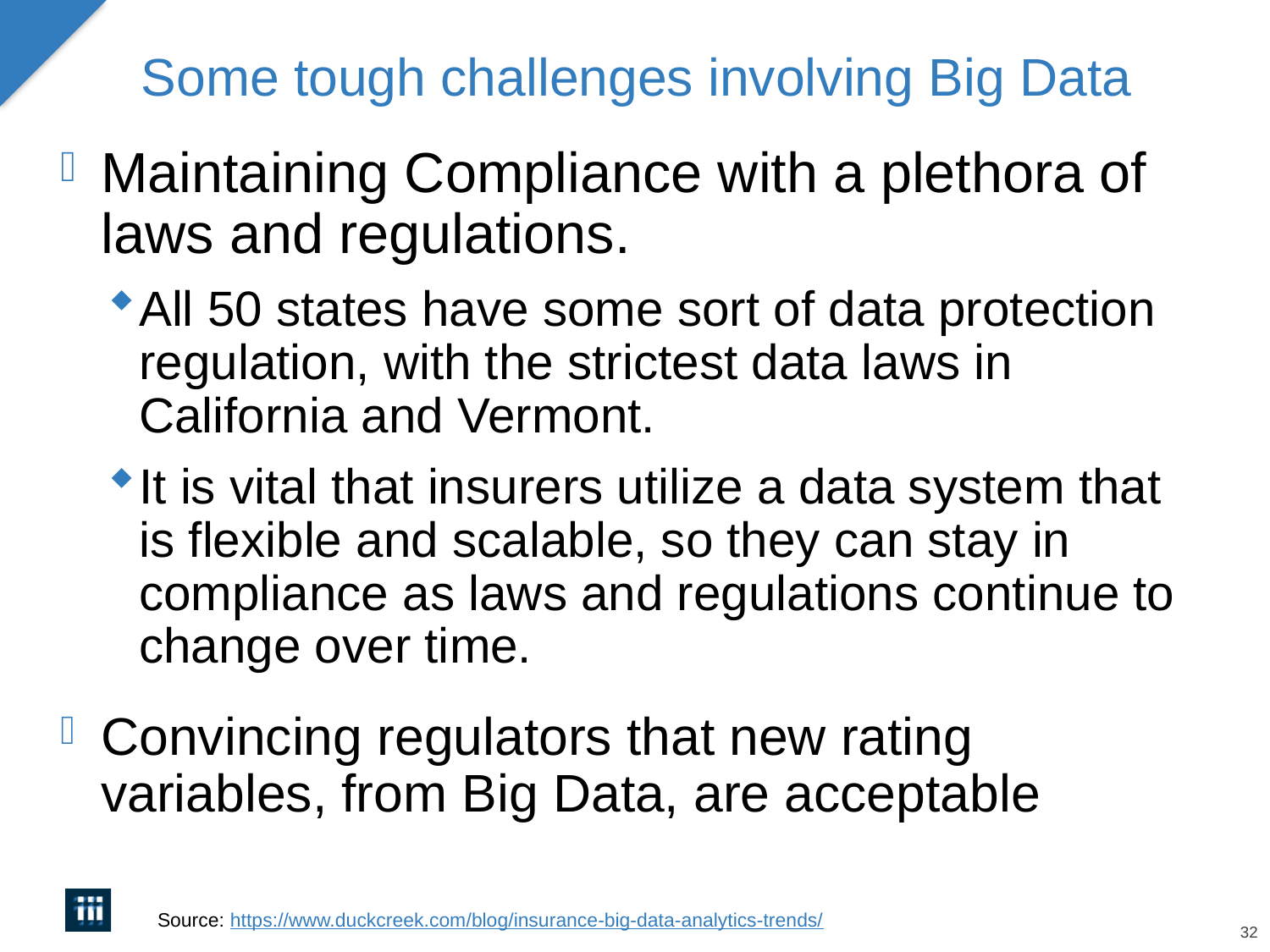

# Some tough challenges involving Big Data
Maintaining Compliance with a plethora of laws and regulations.
All 50 states have some sort of data protection regulation, with the strictest data laws in California and Vermont.
It is vital that insurers utilize a data system that is flexible and scalable, so they can stay in compliance as laws and regulations continue to change over time.
Convincing regulators that new rating variables, from Big Data, are acceptable

Source: https://www.duckcreek.com/blog/insurance-big-data-analytics-trends/